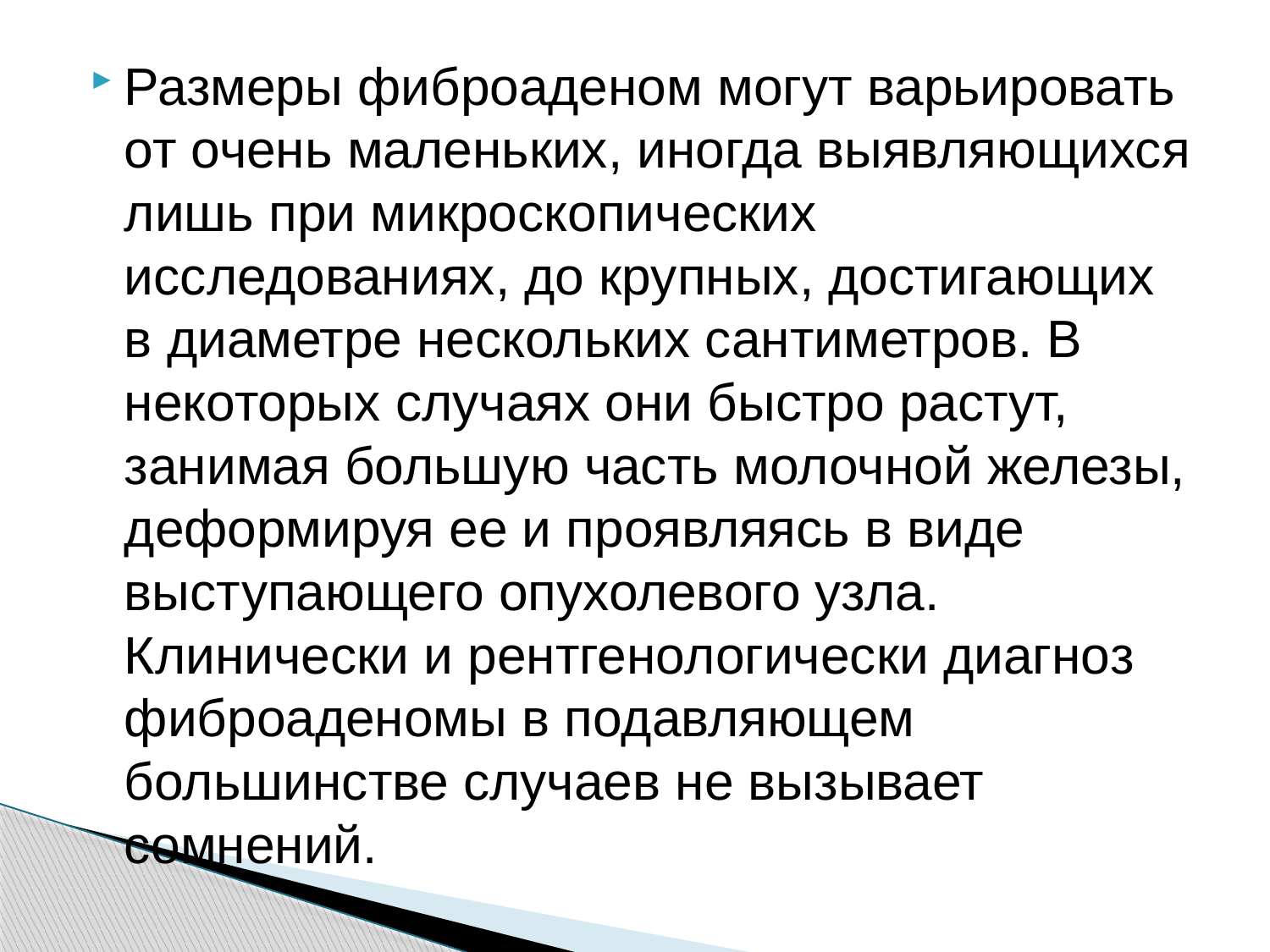

Размеры фиброаденом могут варьировать от очень маленьких, иногда выявляющихся лишь при микроскопических исследованиях, до крупных, достигающих в диаметре нескольких сантиметров. В некоторых случаях они быстро растут, занимая большую часть молочной железы, деформируя ее и проявляясь в виде выступающего опухолевого узла. Клинически и рентгенологически диагноз фиброаденомы в подавляющем большинстве случаев не вызывает сомнений.